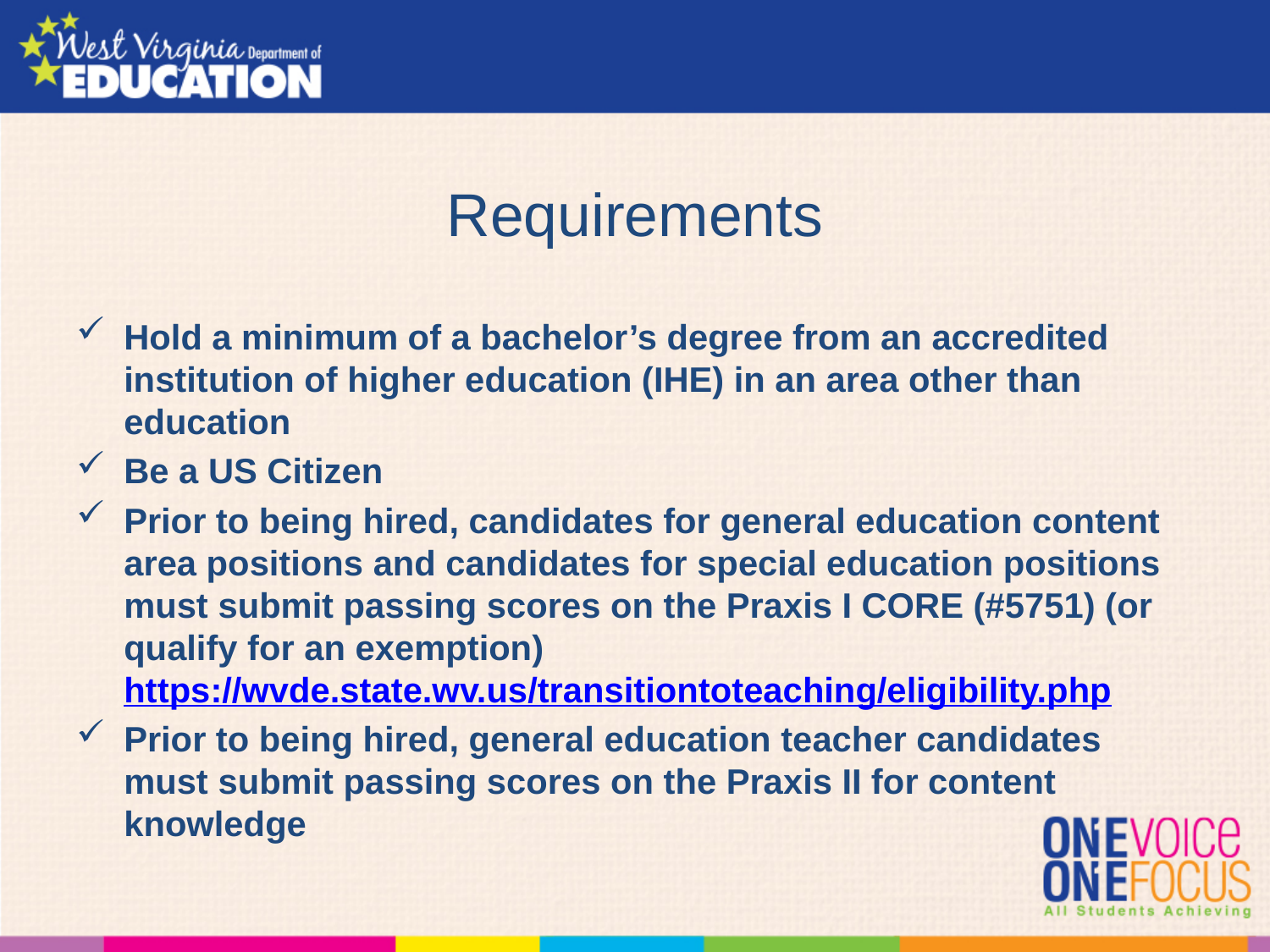

# Requirements
Hold a minimum of a bachelor’s degree from an accredited institution of higher education (IHE) in an area other than education
Be a US Citizen
Prior to being hired, candidates for general education content area positions and candidates for special education positions must submit passing scores on the Praxis I CORE (#5751) (or qualify for an exemption) https://wvde.state.wv.us/transitiontoteaching/eligibility.php
Prior to being hired, general education teacher candidates must submit passing scores on the Praxis II for content knowledge